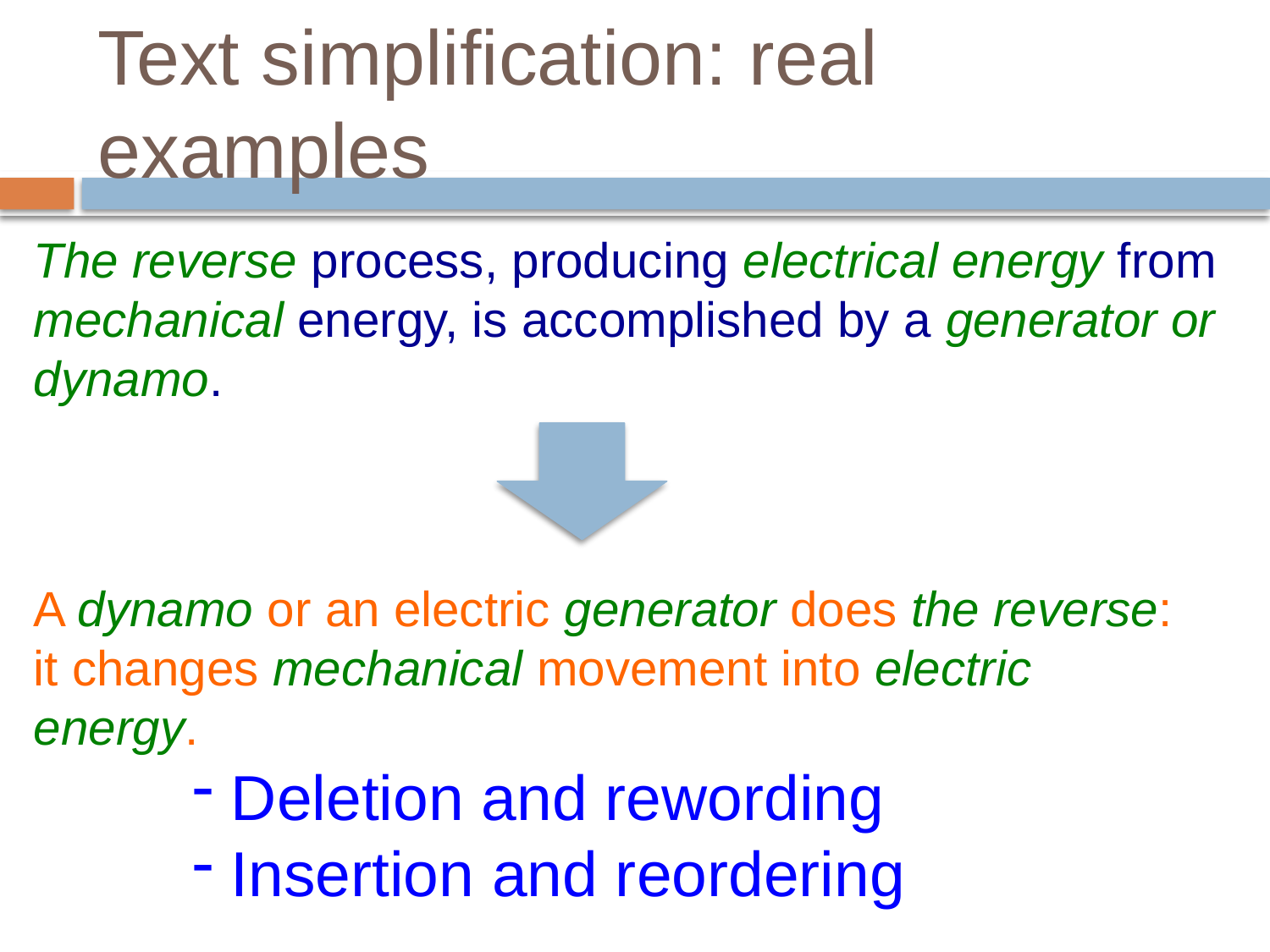

# Text simplification: real examples
The reverse process, producing electrical energy from mechanical energy, is accomplished by a generator or
dynamo.

A dynamo or an electric generator does the reverse: it changes mechanical movement into electric energy.
 Deletion and rewording
 Insertion and reordering